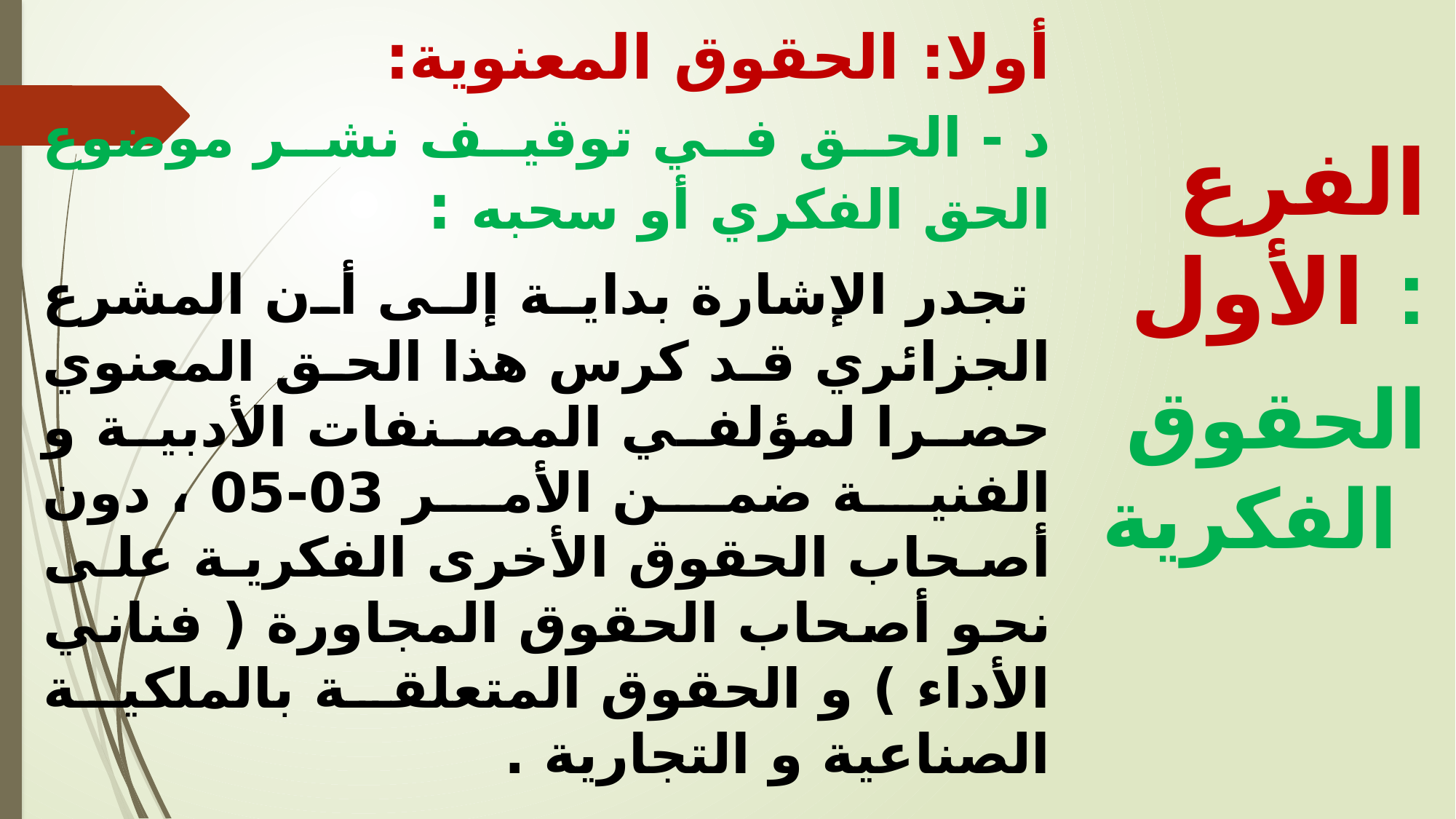

أولا: الحقوق المعنوية:
د - الحق في توقيف نشر موضوع الحق الفكري أو سحبه :
 تجدر الإشارة بداية إلى أن المشرع الجزائري قد كرس هذا الحق المعنوي حصرا لمؤلفي المصنفات الأدبية و الفنية ضمن الأمر 03-05 ، دون أصحاب الحقوق الأخرى الفكرية على نحو أصحاب الحقوق المجاورة ( فناني الأداء ) و الحقوق المتعلقة بالملكية الصناعية و التجارية .
الفرع الأول :
 الحقوق الفكرية